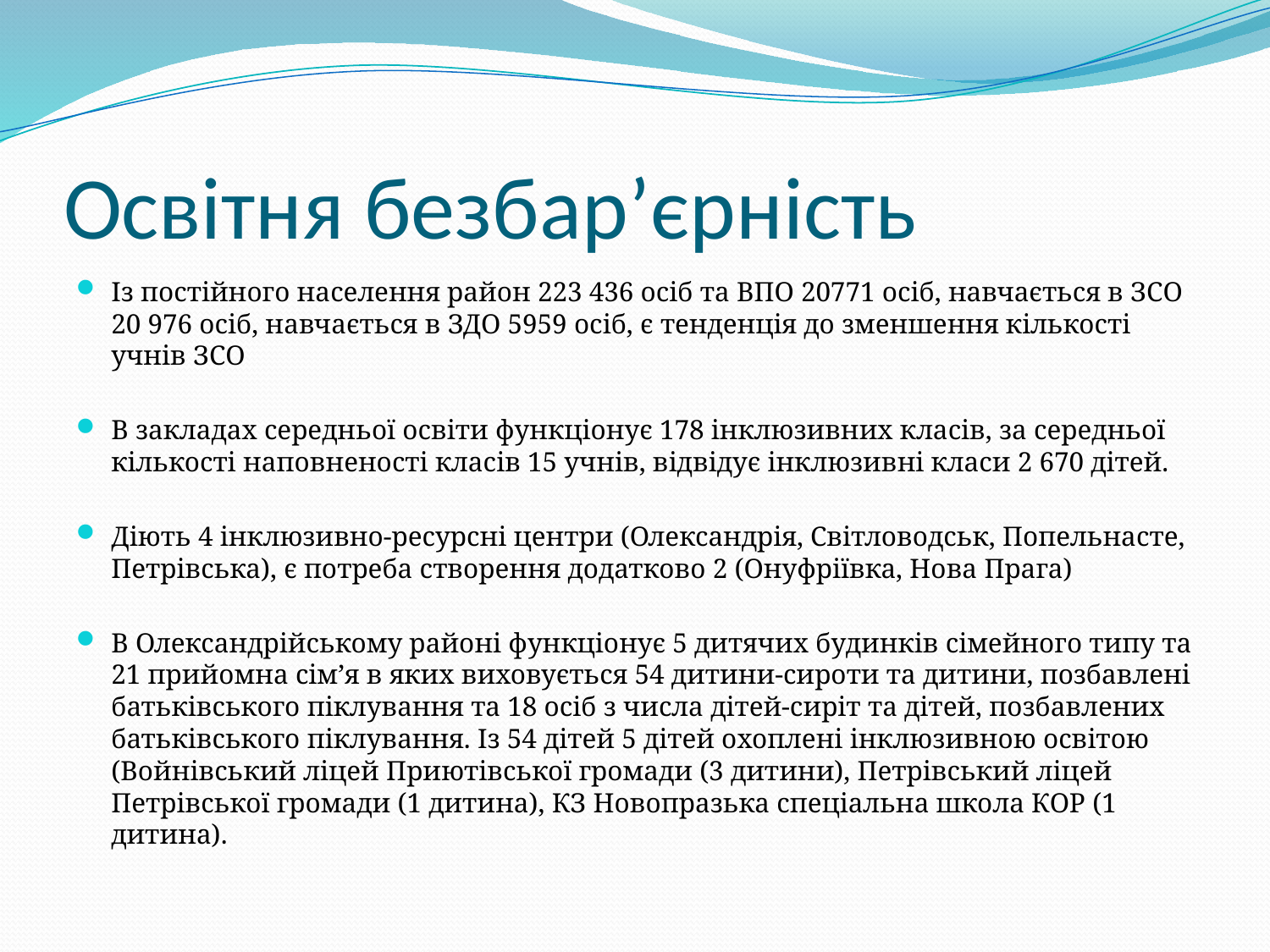

# Освітня безбар’єрність
Із постійного населення район 223 436 осіб та ВПО 20771 осіб, навчається в ЗСО 20 976 осіб, навчається в ЗДО 5959 осіб, є тенденція до зменшення кількості учнів ЗСО

В закладах середньої освіти функціонує 178 інклюзивних класів, за середньої кількості наповненості класів 15 учнів, відвідує інклюзивні класи 2 670 дітей.

Діють 4 інклюзивно-ресурсні центри (Олександрія, Світловодськ, Попельнасте, Петрівська), є потреба створення додатково 2 (Онуфріївка, Нова Прага)

В Олександрійському районі функціонує 5 дитячих будинків сімейного типу та 21 прийомна сім’я в яких виховується 54 дитини-сироти та дитини, позбавлені батьківського піклування та 18 осіб з числа дітей-сиріт та дітей, позбавлених батьківського піклування. Із 54 дітей 5 дітей охоплені інклюзивною освітою (Войнівський ліцей Приютівської громади (3 дитини), Петрівський ліцей Петрівської громади (1 дитина), КЗ Новопразька спеціальна школа КОР (1 дитина).